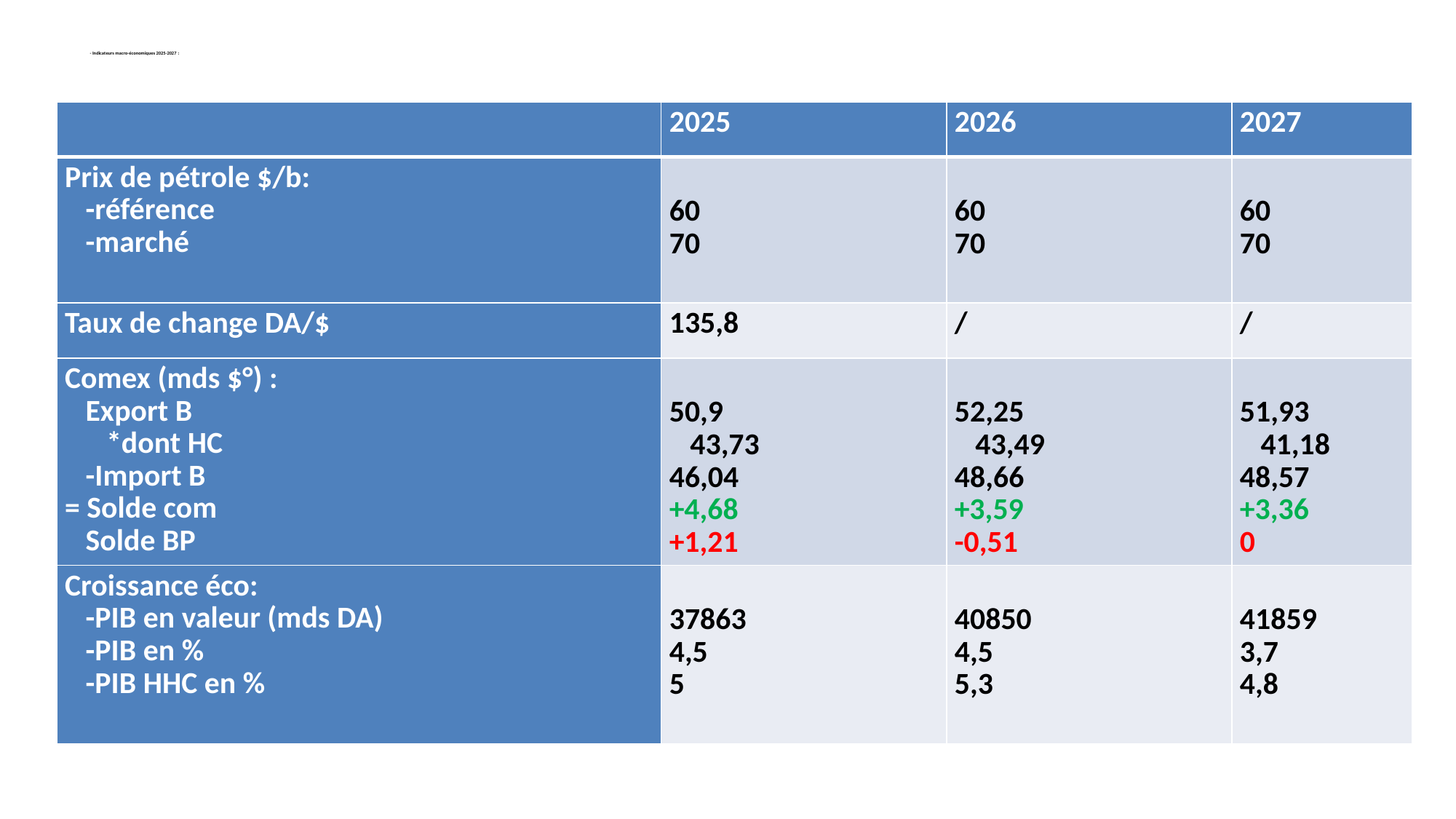

# - Indicateurs macro-économiques 2025-2027 :
|  | 2025 | 2026 | 2027 |
| --- | --- | --- | --- |
| Prix de pétrole $/b: -référence -marché | 60 70 | 60 70 | 60 70 |
| Taux de change DA/$ | 135,8 | / | / |
| Comex (mds $°) : Export B \*dont HC -Import B = Solde com Solde BP | 50,9 43,73 46,04 +4,68 +1,21 | 52,25 43,49 48,66 +3,59 -0,51 | 51,93 41,18 48,57 +3,36 0 |
| Croissance éco: -PIB en valeur (mds DA) -PIB en % -PIB HHC en % | 37863 4,5 5 | 40850 4,5 5,3 | 41859 3,7 4,8 |